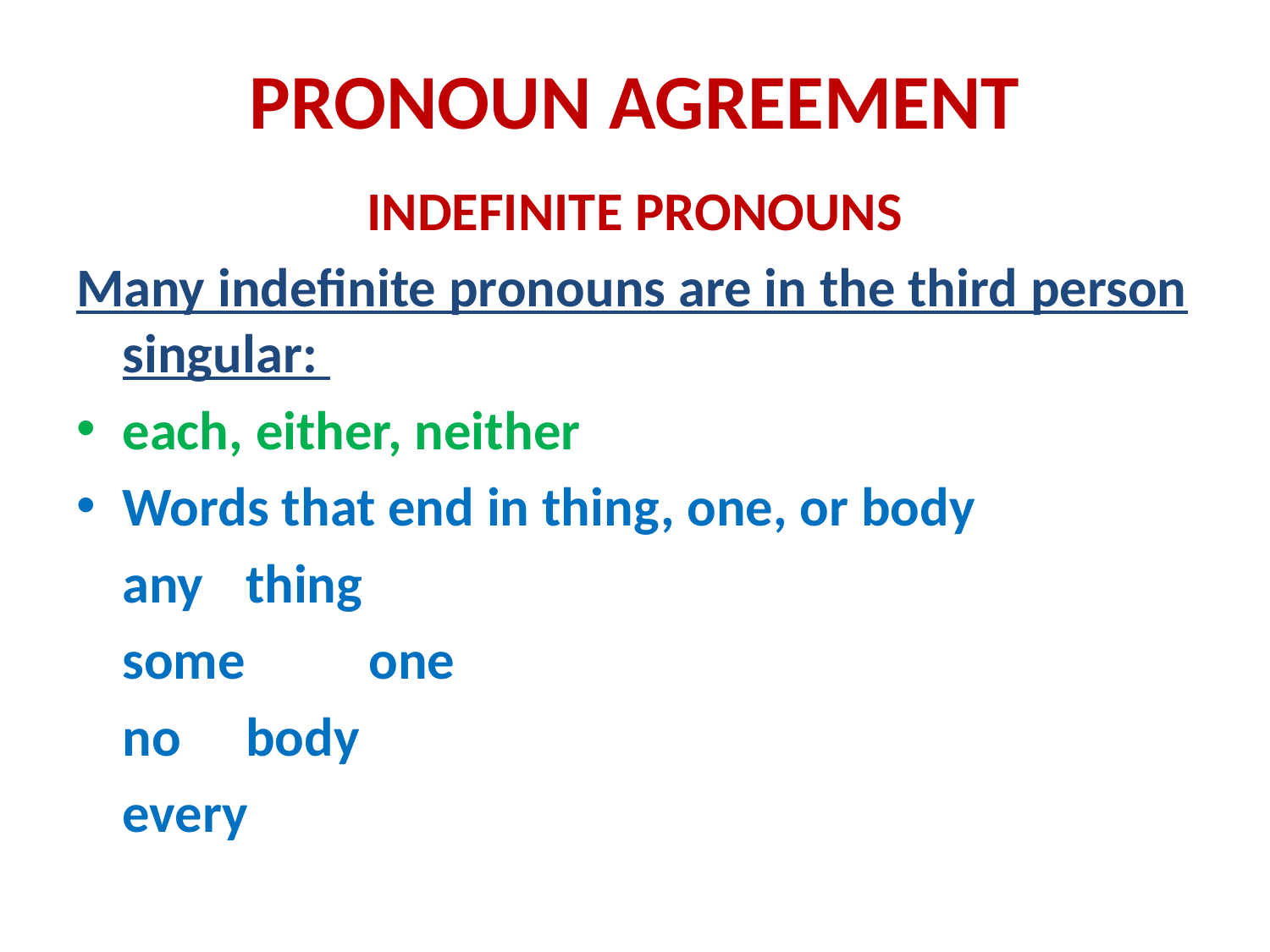

# PRONOUN AGREEMENT
INDEFINITE PRONOUNS
Many indefinite pronouns are in the third person singular:
each, either, neither
Words that end in thing, one, or body
	any	thing
	some	one
	no		body
	every